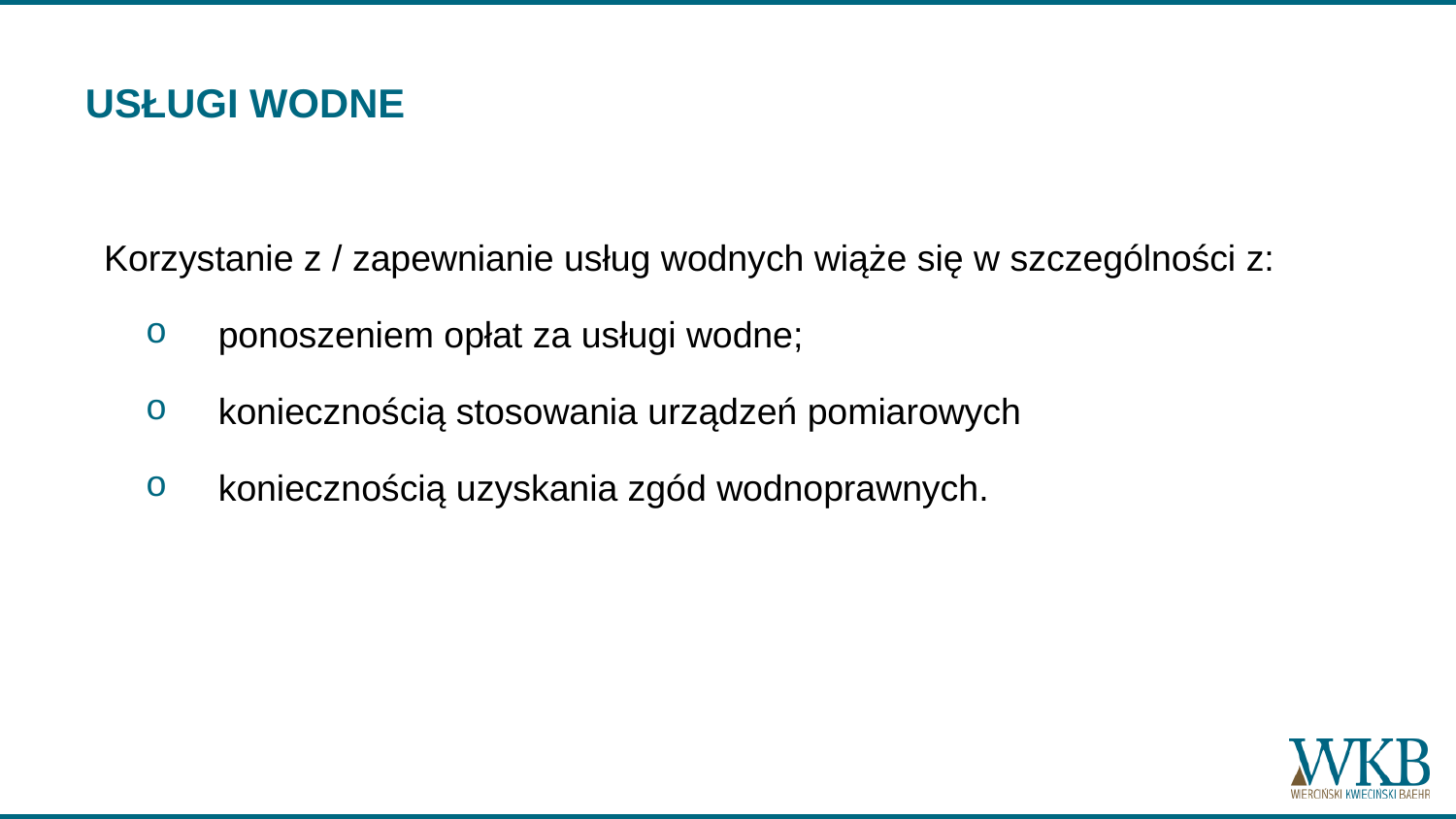

USŁUGI WODNE
Korzystanie z / zapewnianie usług wodnych wiąże się w szczególności z:
ponoszeniem opłat za usługi wodne;
koniecznością stosowania urządzeń pomiarowych
koniecznością uzyskania zgód wodnoprawnych.